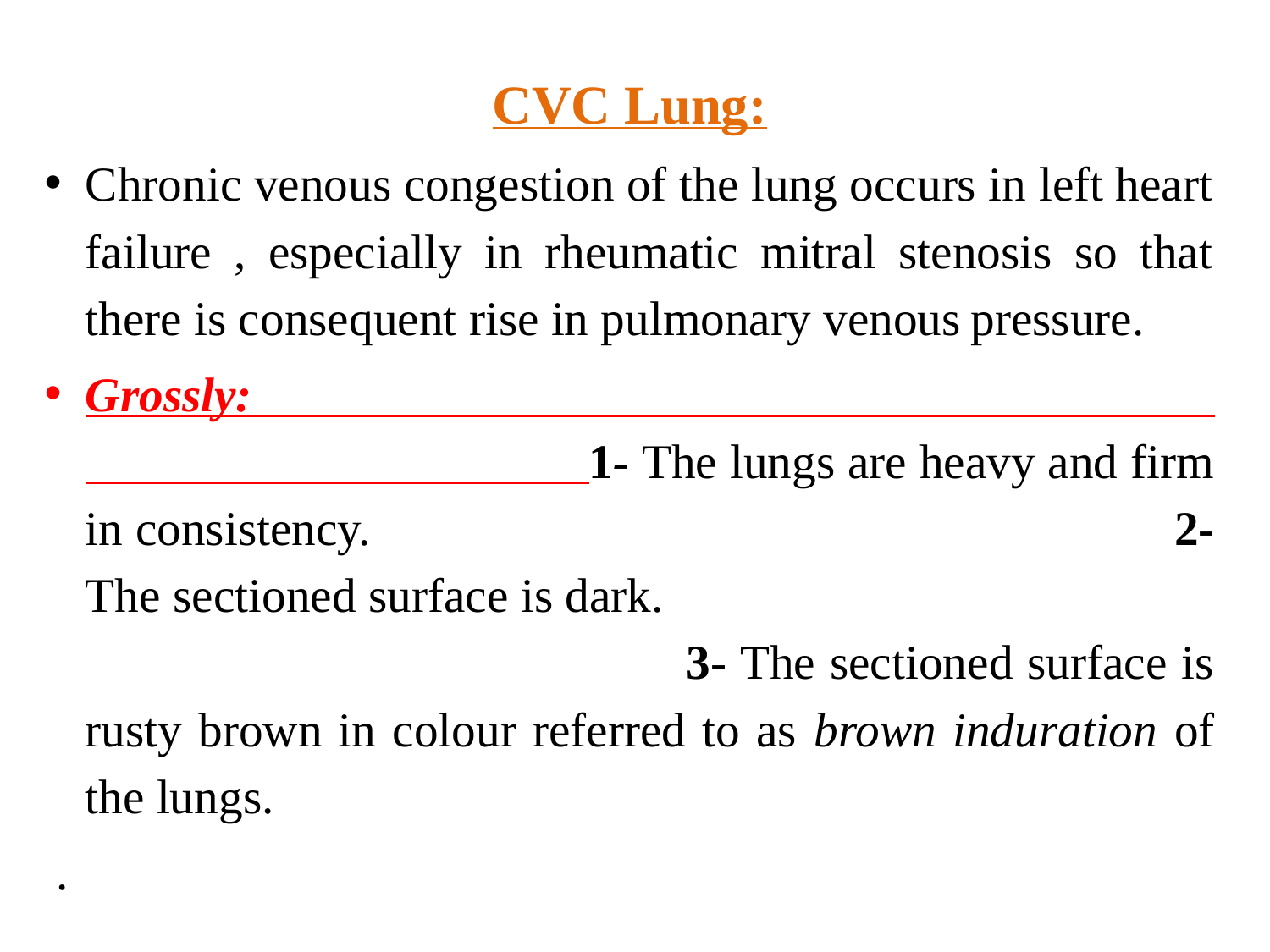

CVC Lung:
Chronic venous congestion of the lung occurs in left heart failure , especially in rheumatic mitral stenosis so that there is consequent rise in pulmonary venous pressure.
Grossly:                                                                                                                        1- The lungs are heavy and firm in consistency.                                                                2-The sectioned surface is dark.                                                                                        3- The sectioned surface is rusty brown in colour referred to as brown induration of the lungs.
 .